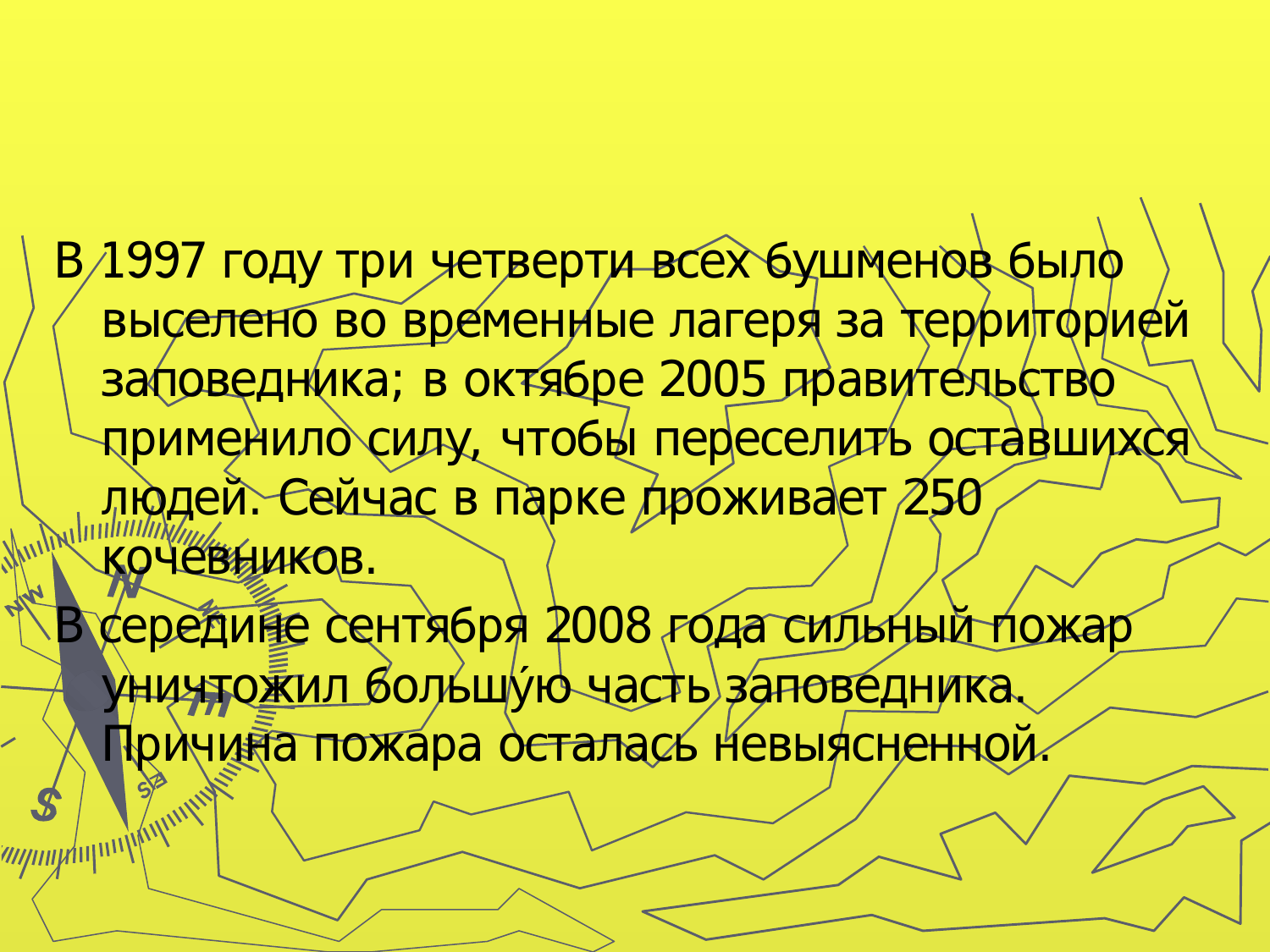

В 1997 году три четверти всех бушменов было выселено во временные лагеря за территорией заповедника; в октябре 2005 правительство применило силу, чтобы переселить оставшихся людей. Сейчас в парке проживает 250 кочевников.
В середине сентября 2008 года сильный пожар уничтожил большу́ю часть заповедника. Причина пожара осталась невыясненной.